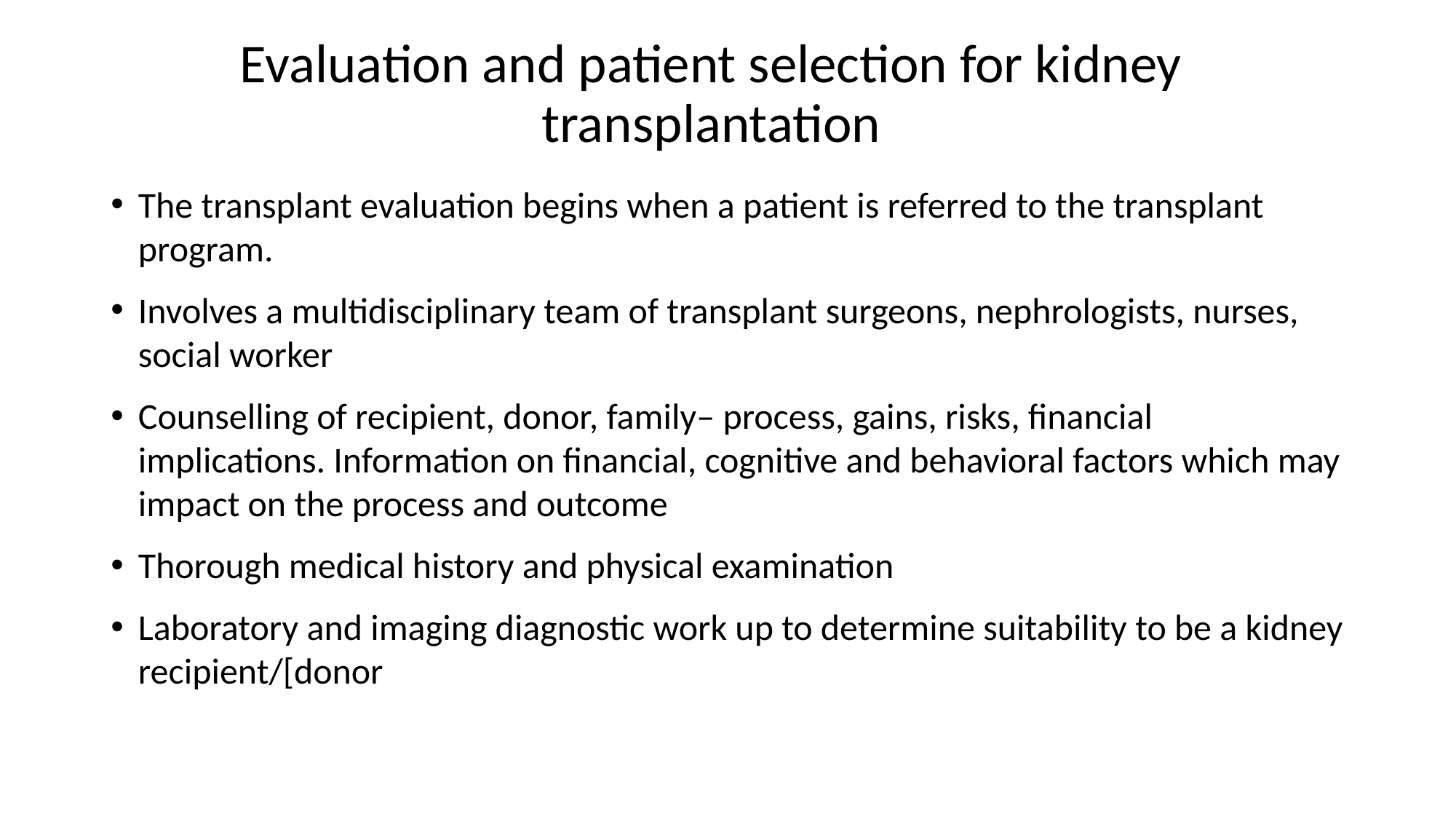

# Evaluation and patient selection for kidney transplantation
The transplant evaluation begins when a patient is referred to the transplant program.
Involves a multidisciplinary team of transplant surgeons, nephrologists, nurses, social worker
Counselling of recipient, donor, family– process, gains, risks, financial implications. Information on financial, cognitive and behavioral factors which may impact on the process and outcome
Thorough medical history and physical examination
Laboratory and imaging diagnostic work up to determine suitability to be a kidney recipient/[donor